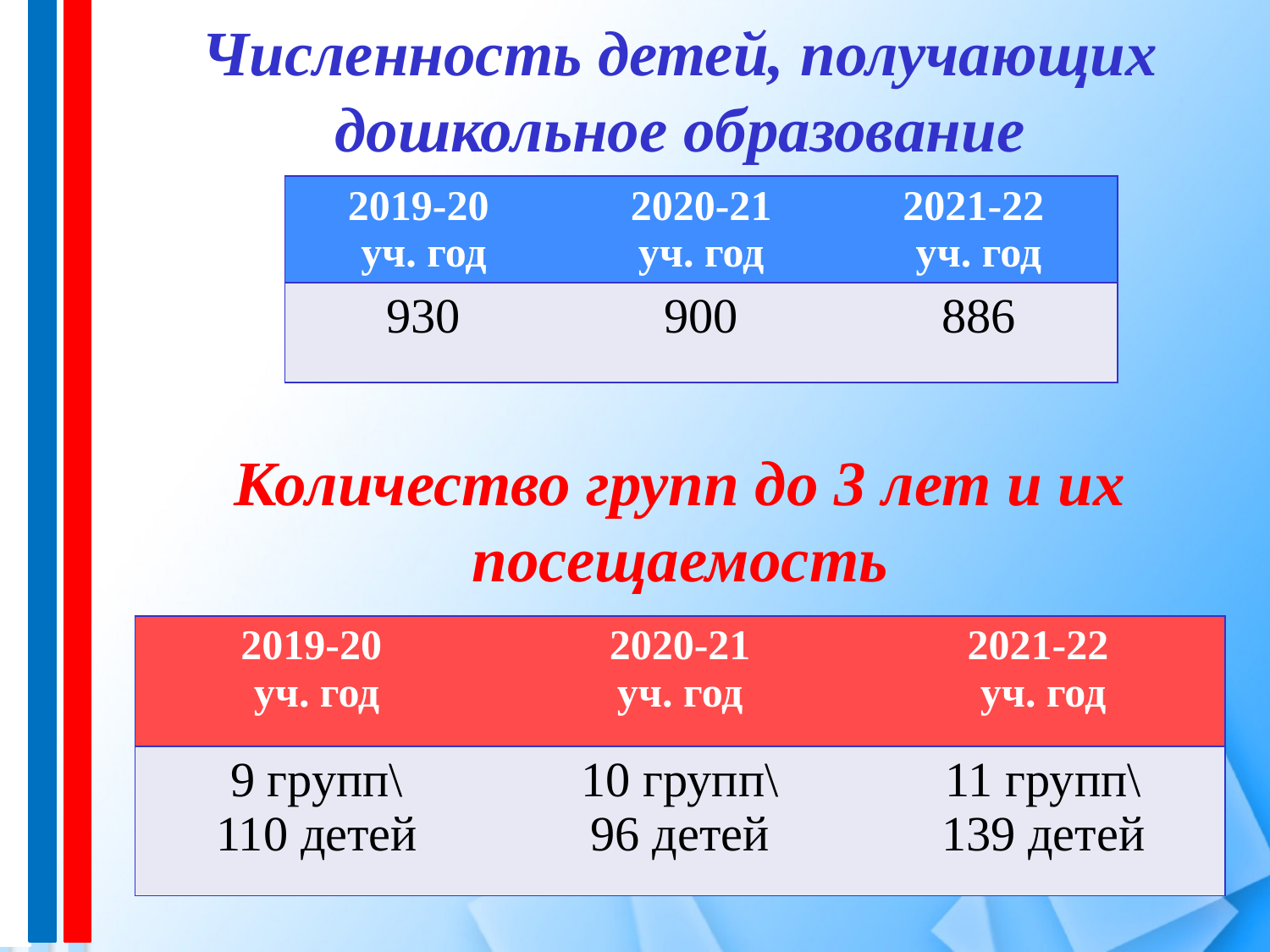

Численность детей, получающих дошкольное образование
| 2019-20 уч. год | 2020-21 уч. год | 2021-22 уч. год |
| --- | --- | --- |
| 930 | 900 | 886 |
Количество групп до 3 лет и их посещаемость
| 2019-20 уч. год | 2020-21 уч. год | 2021-22 уч. год |
| --- | --- | --- |
| 9 групп\ 110 детей | 10 групп\ 96 детей | 11 групп\ 139 детей |